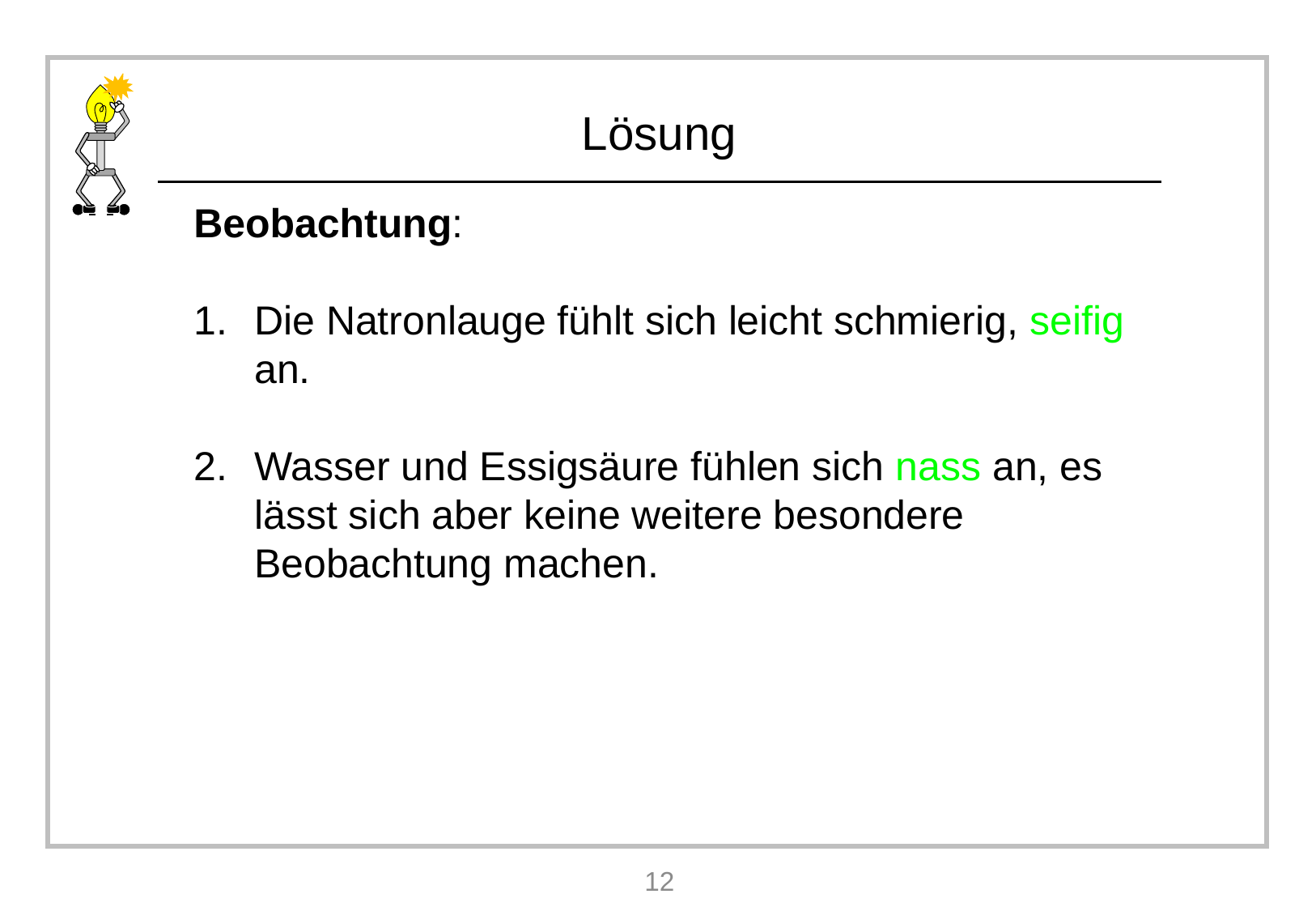

Beobachtung:

Die Natronlauge fühlt sich leicht schmierig, seifig an.

Wasser und Essigsäure fühlen sich nass an, es lässt sich aber keine weitere besondere Beobachtung machen.
12